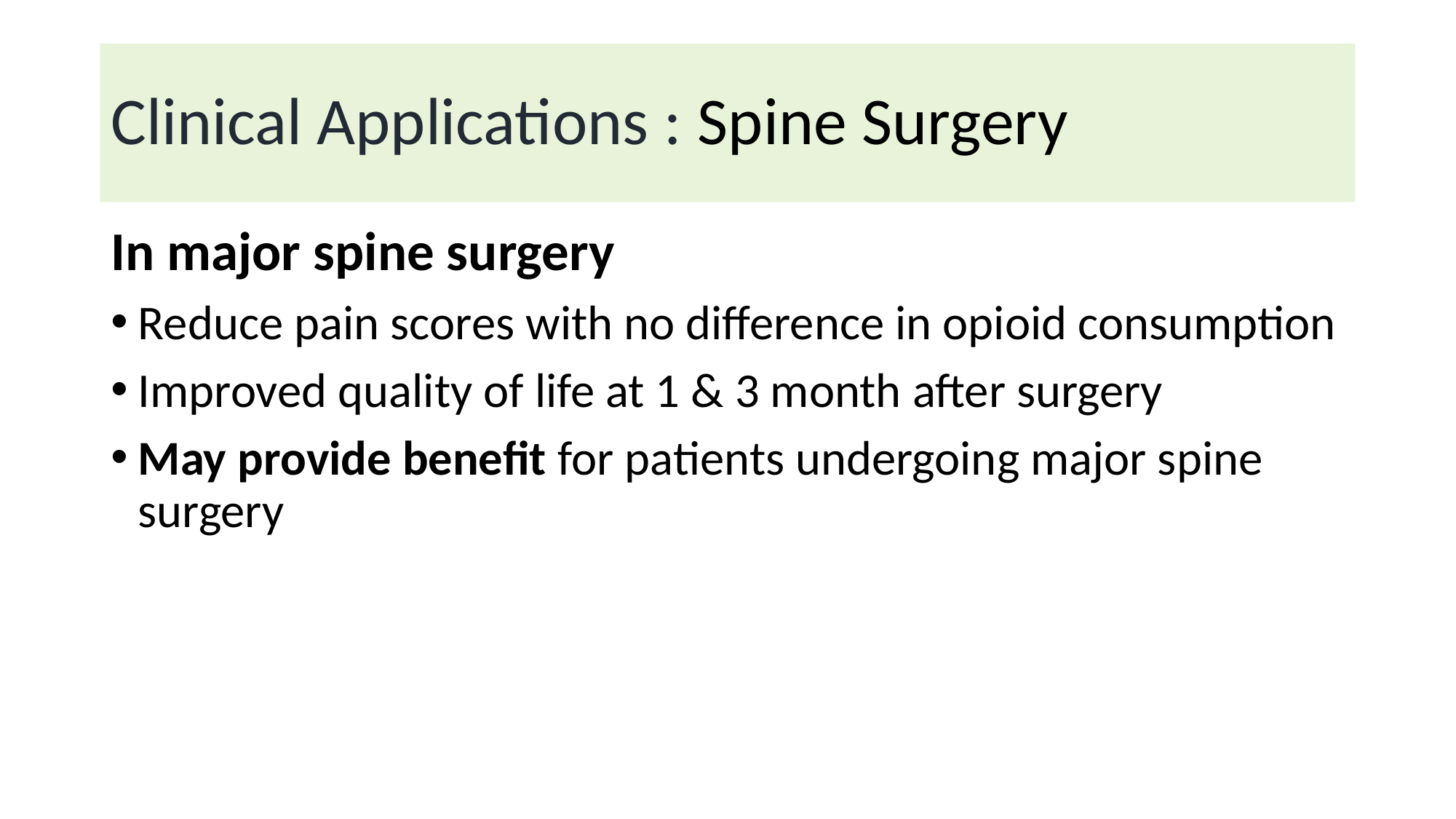

# Clinical Applications : Spine Surgery
In major spine surgery
Reduce pain scores with no difference in opioid consumption
Improved quality of life at 1 & 3 month after surgery
May provide benefit for patients undergoing major spine surgery